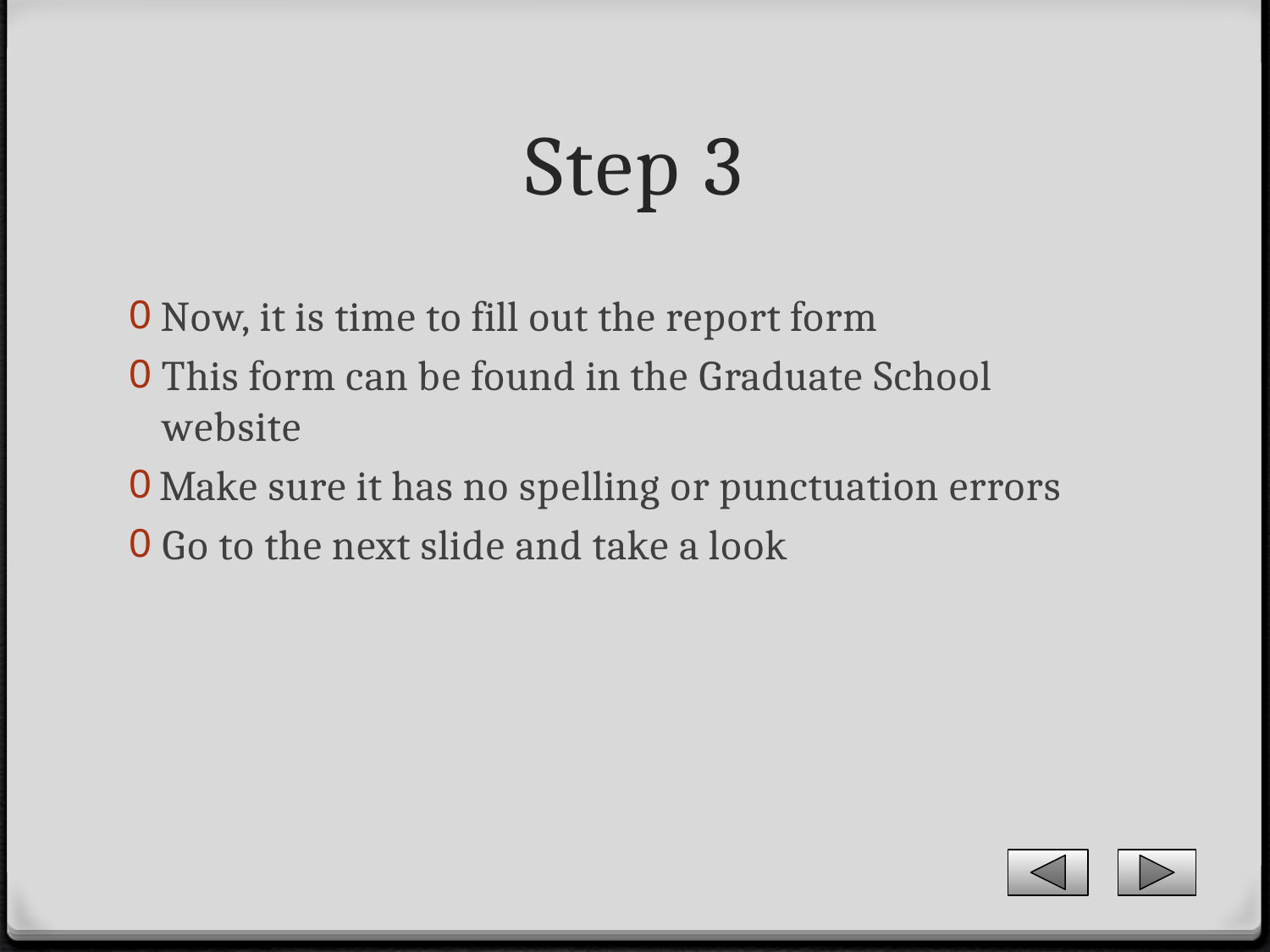

# Step 3
Now, it is time to fill out the report form
This form can be found in the Graduate School website
Make sure it has no spelling or punctuation errors
Go to the next slide and take a look